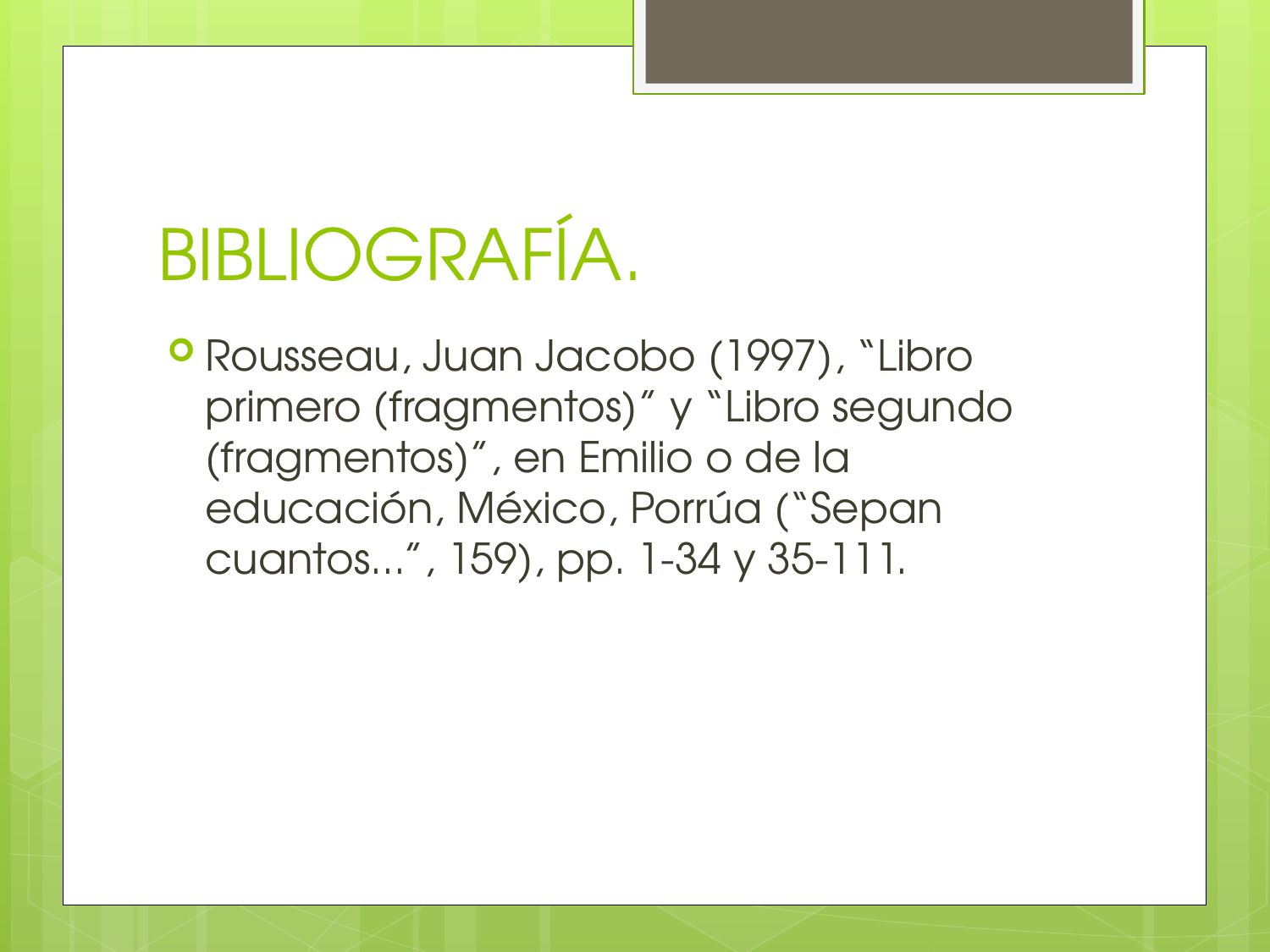

# BIBLIOGRAFÍA.
Rousseau, Juan Jacobo (1997), “Libro primero (fragmentos)” y “Libro segundo (fragmentos)”, en Emilio o de la educación, México, Porrúa (“Sepan cuantos...”, 159), pp. 1-34 y 35-111.